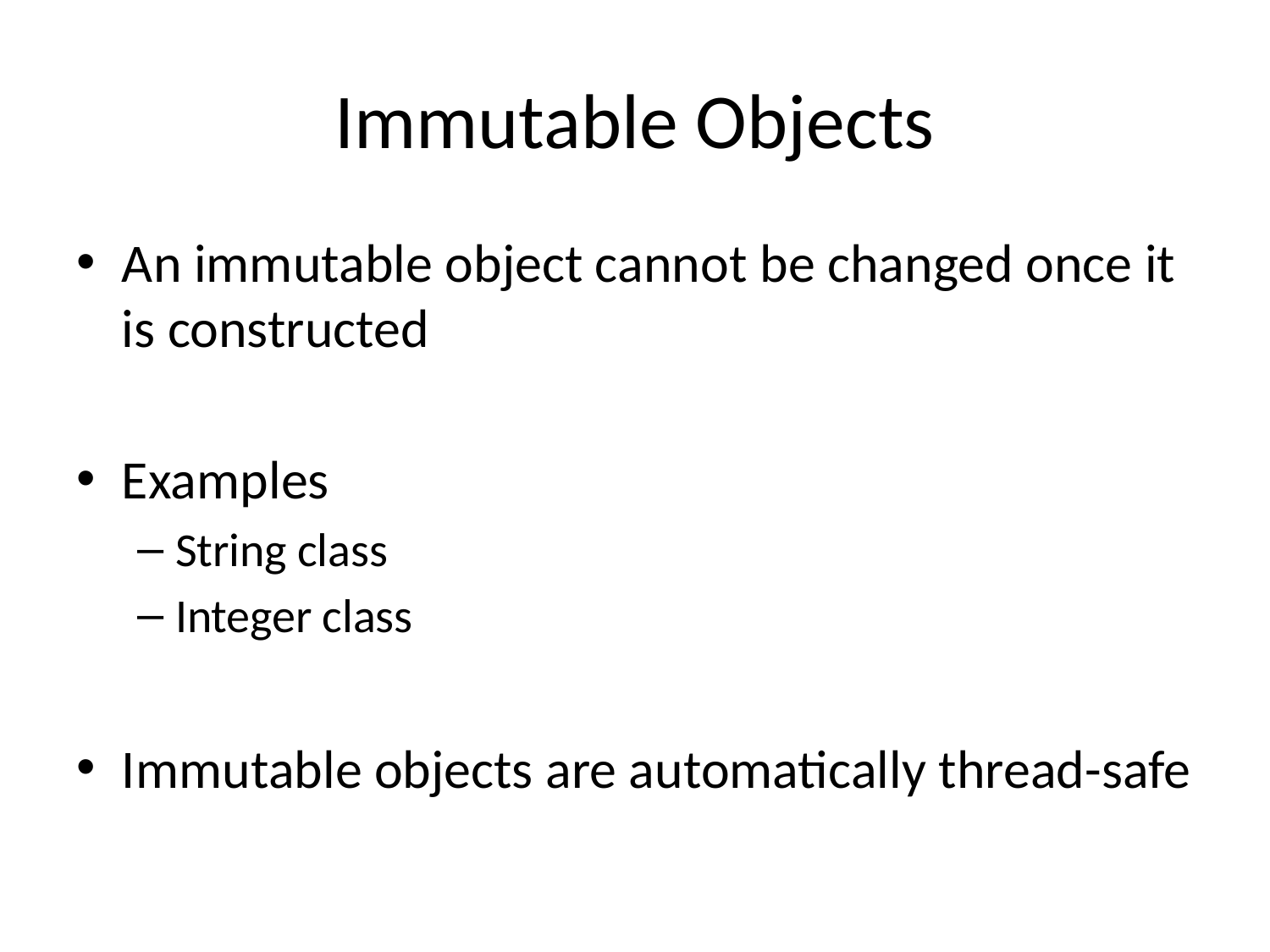

# Immutable Objects
An immutable object cannot be changed once it is constructed

Examples
String class
Integer class

Immutable objects are automatically thread-safe